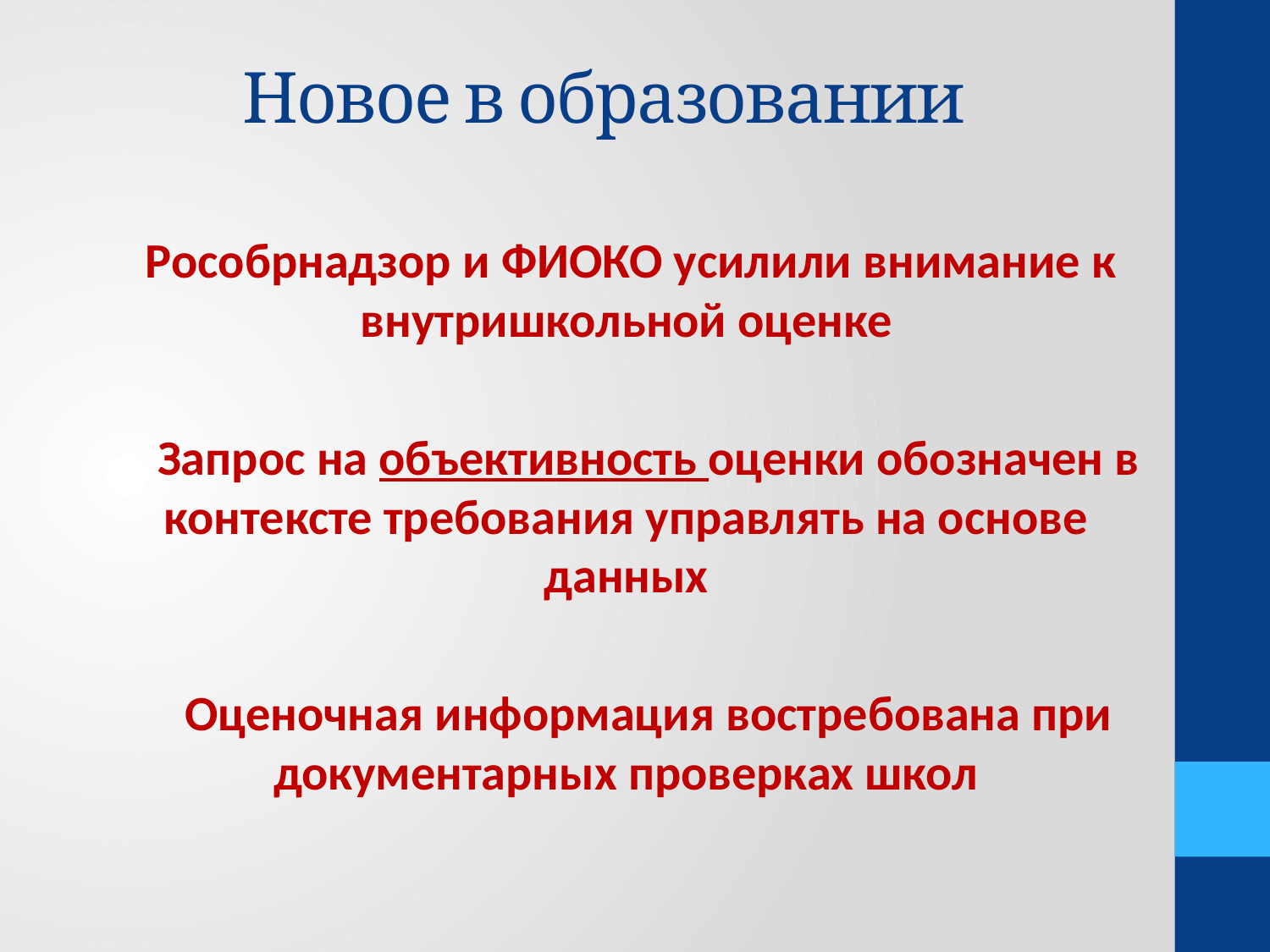

# Новое в образовании
 Рособрнадзор и ФИОКО усилили внимание к внутришкольной оценке

    Запрос на объективность оценки обозначен в контексте требования управлять на основе данных

    Оценочная информация востребована при документарных проверках школ